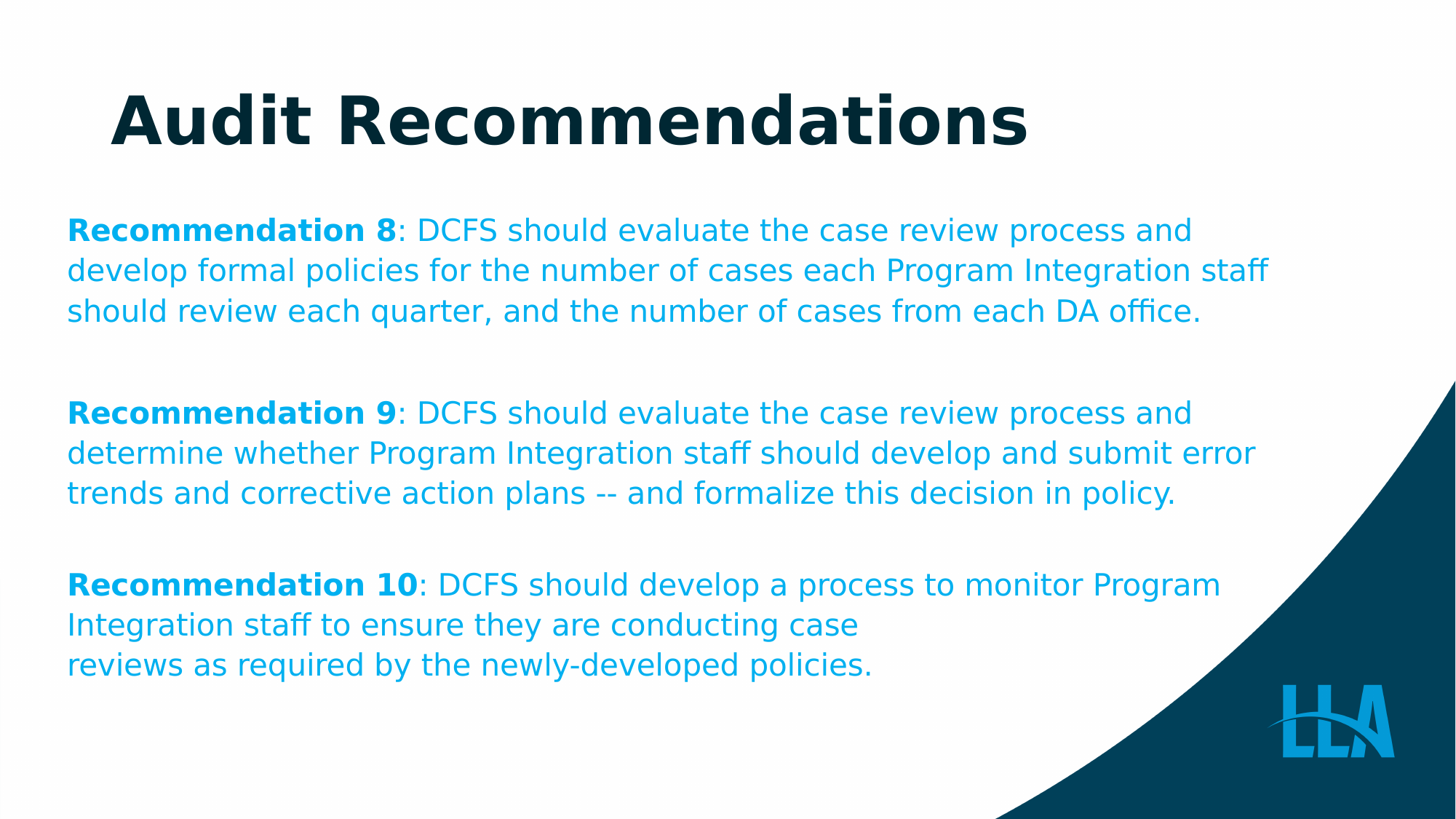

# Audit Recommendations
Recommendation 8: DCFS should evaluate the case review process and develop formal policies for the number of cases each Program Integration staff should review each quarter, and the number of cases from each DA office.

Recommendation 9: DCFS should evaluate the case review process and determine whether Program Integration staff should develop and submit error trends and corrective action plans -- and formalize this decision in policy.

Recommendation 10: DCFS should develop a process to monitor Program Integration staff to ensure they are conducting case
reviews as required by the newly-developed policies.